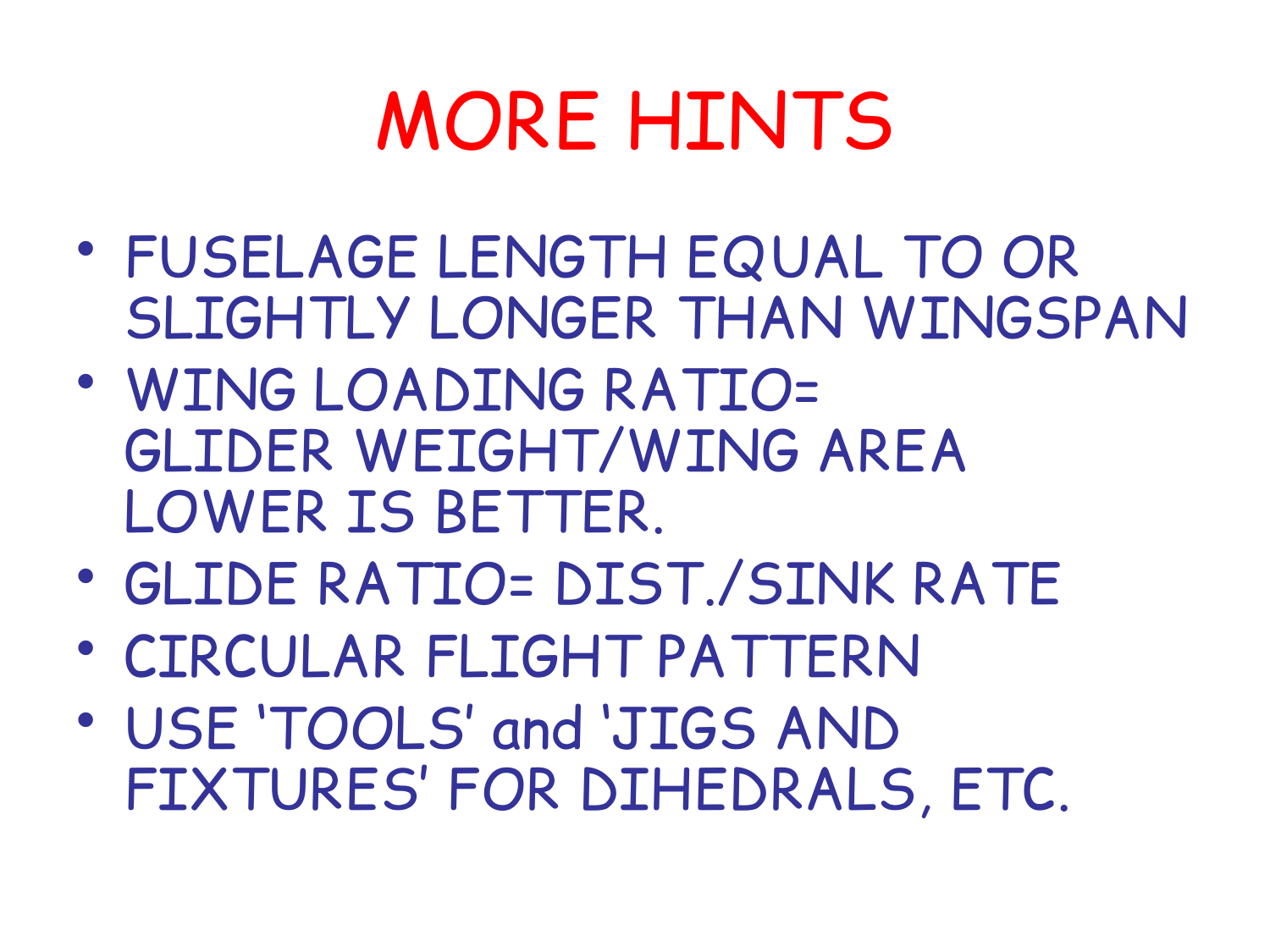

# MORE HINTS
FUSELAGE LENGTH EQUAL TO OR SLIGHTLY LONGER THAN WINGSPAN
WING LOADING RATIO=          GLIDER WEIGHT/WING AREA  LOWER IS BETTER.
GLIDE RATIO= DIST./SINK RATE
CIRCULAR FLIGHT PATTERN
USE ‘TOOLS’ and ‘JIGS AND FIXTURES’ FOR DIHEDRALS, ETC.